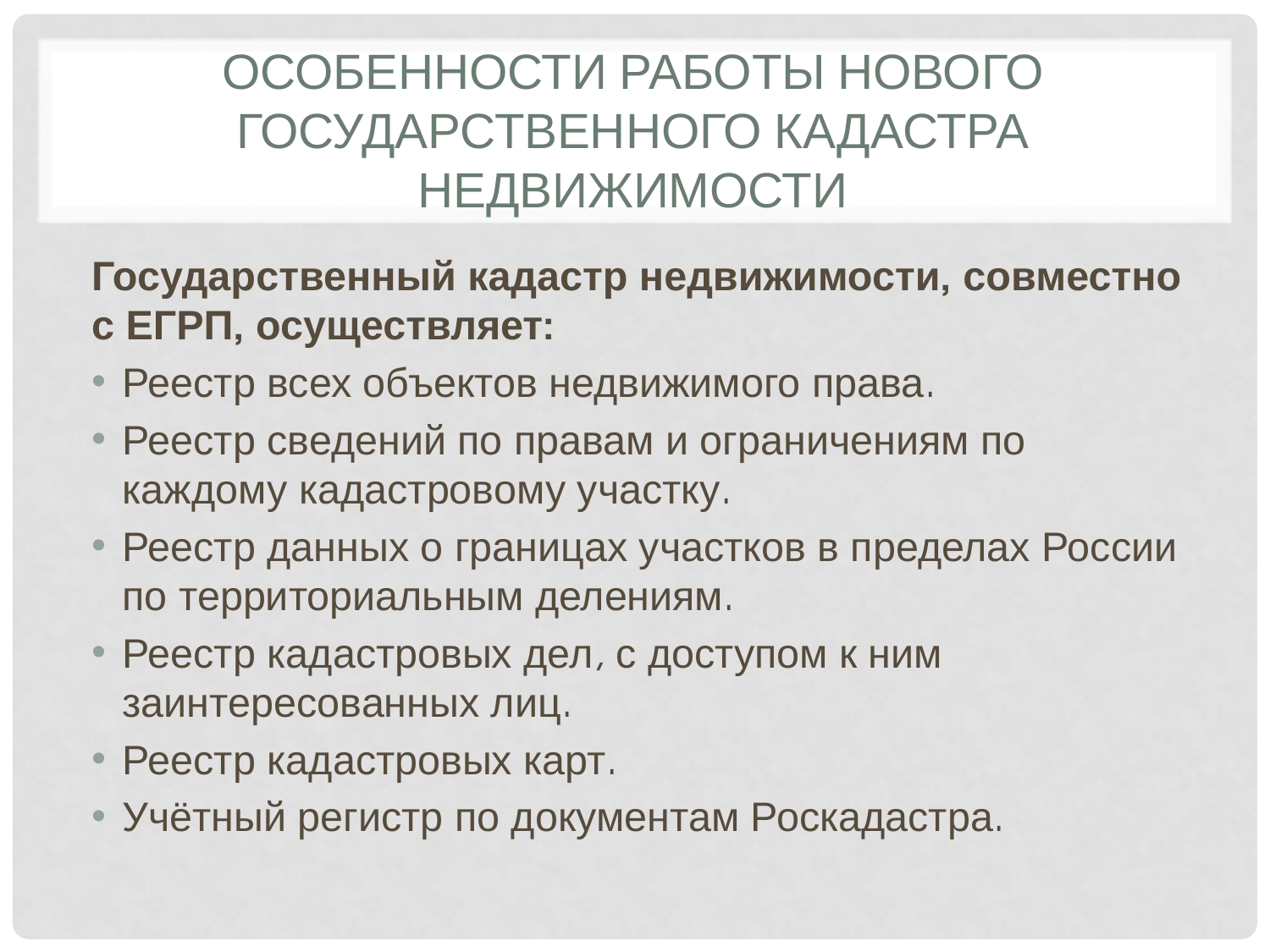

# Особенности работы нового государственного кадастра недвижимости
Государственный кадастр недвижимости, совместно с ЕГРП, осуществляет:
Реестр всех объектов недвижимого права.
Реестр сведений по правам и ограничениям по каждому кадастровому участку.
Реестр данных о границах участков в пределах России по территориальным делениям.
Реестр кадастровых дел, с доступом к ним заинтересованных лиц.
Реестр кадастровых карт.
Учётный регистр по документам Роскадастра.